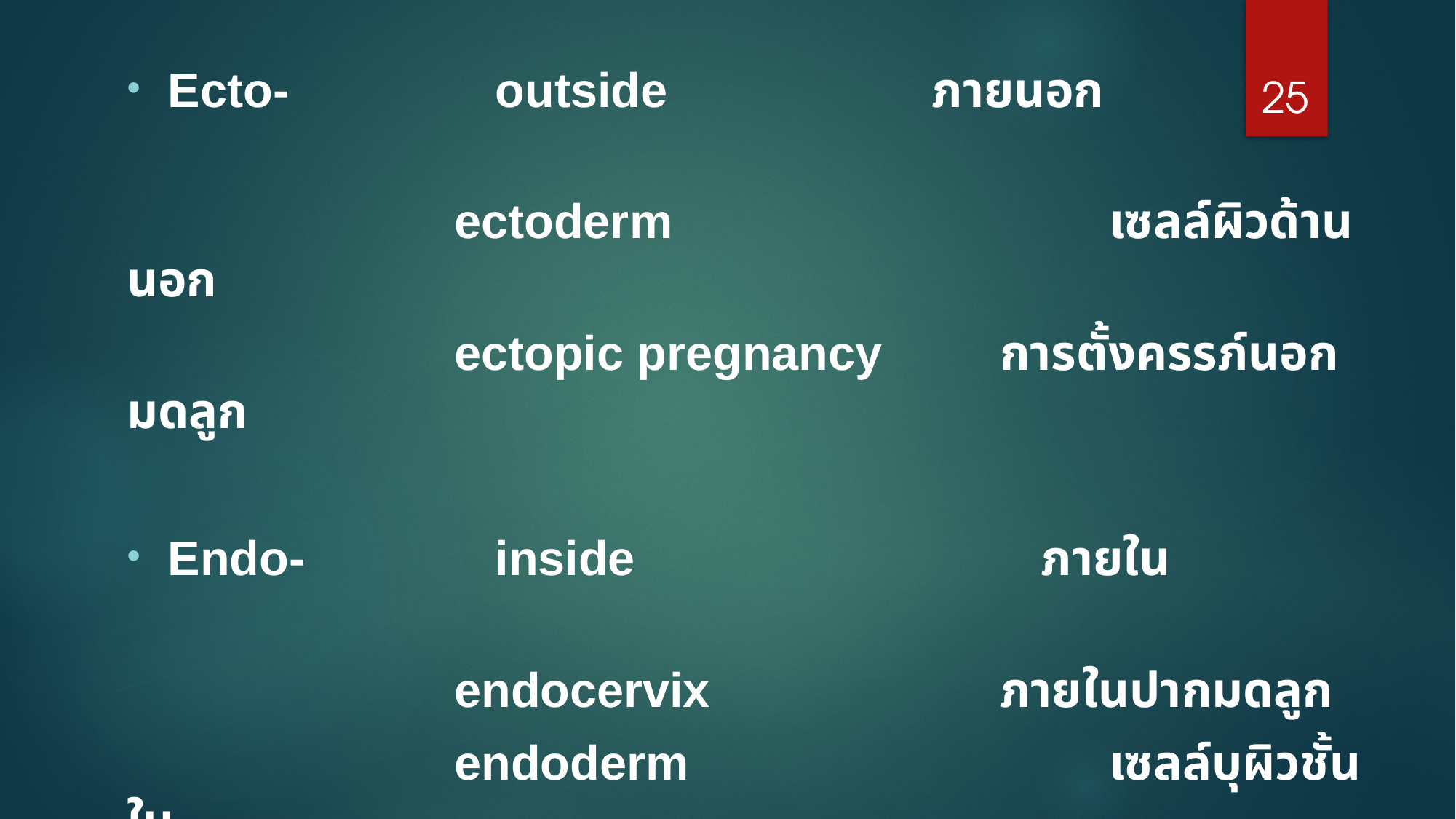

25
Ecto-		outside			ภายนอก
			ectoderm				เซลล์ผิวด้านนอก
			ectopic pregnancy   	การตั้งครรภ์นอกมดลูก

Endo-		inside				ภายใน
			endocervix 			ภายในปากมดลูก
			endoderm				เซลล์บุผิวชั้นใน
			endometrium 		เยื่อบุโพรงมดลูก
			endoscopy 			การส่องกล้องเข้าไปดูภายใน